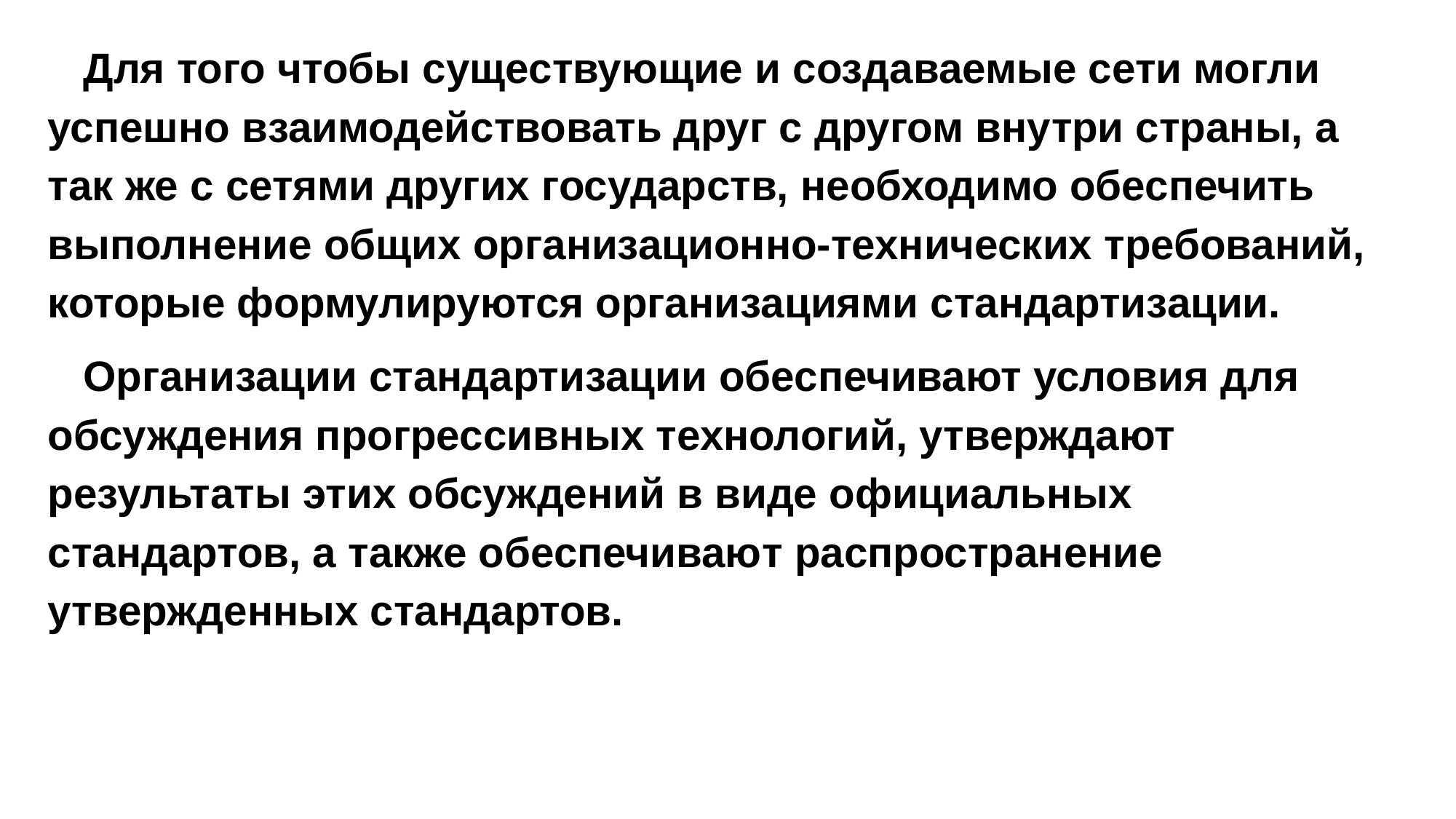

Для того чтобы существующие и создаваемые сети могли успешно взаимодействовать друг с другом внутри страны, а так же с сетями других государств, необходимо обеспечить выполнение общих организационно-технических требований, которые формулируются организациями стандартизации.
   Организации стандартизации обеспечивают условия для обсуждения прогрессивных технологий, утверждают результаты этих обсуждений в виде официальных стандартов, а также обеспечивают распространение утвержденных стандартов.